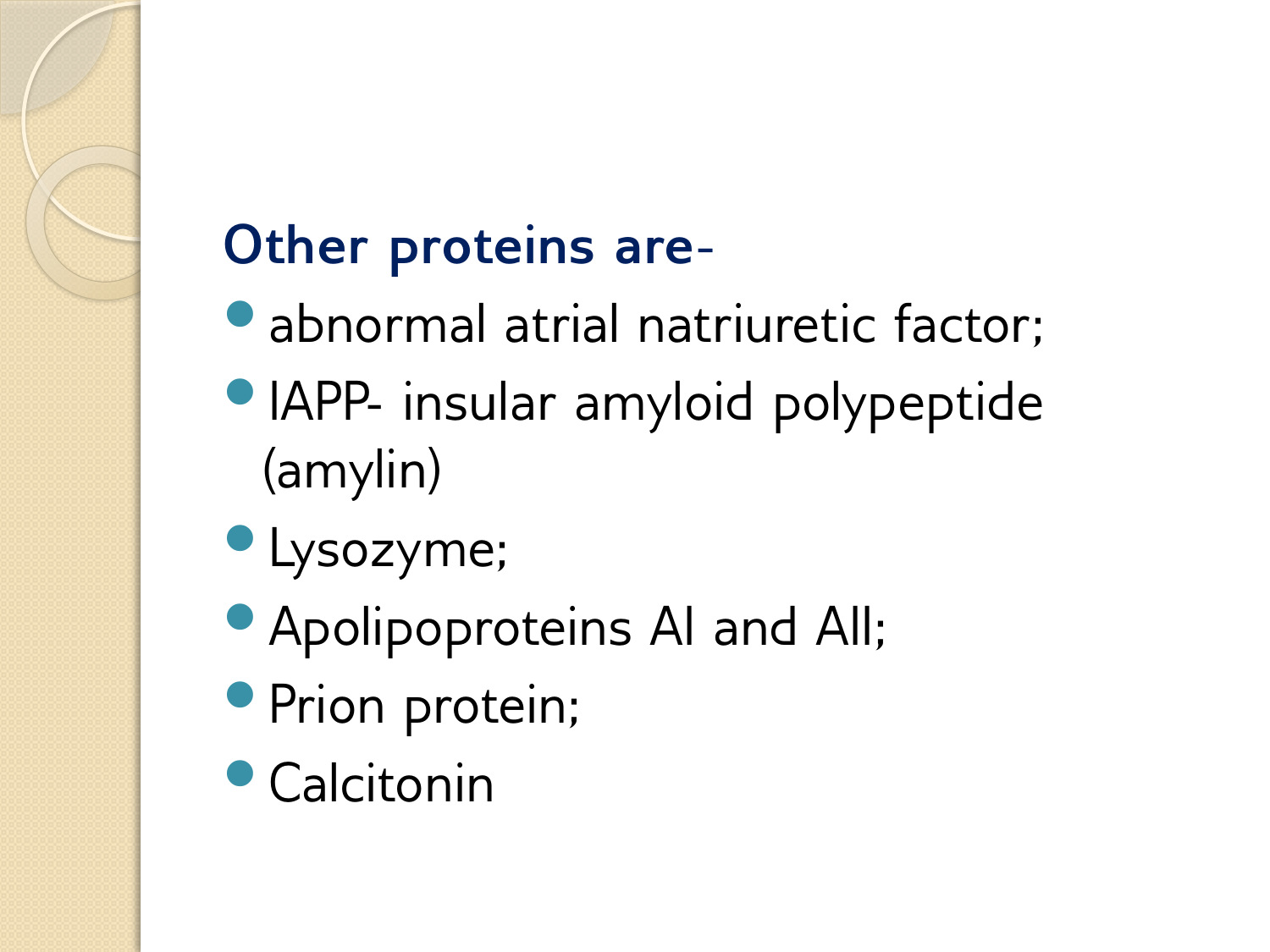

Other proteins are-
abnormal atrial natriuretic factor;
IAPP- insular amyloid polypeptide (amylin)
Lysozyme;
Apolipoproteins AI and AII;
Prion protein;
Calcitonin